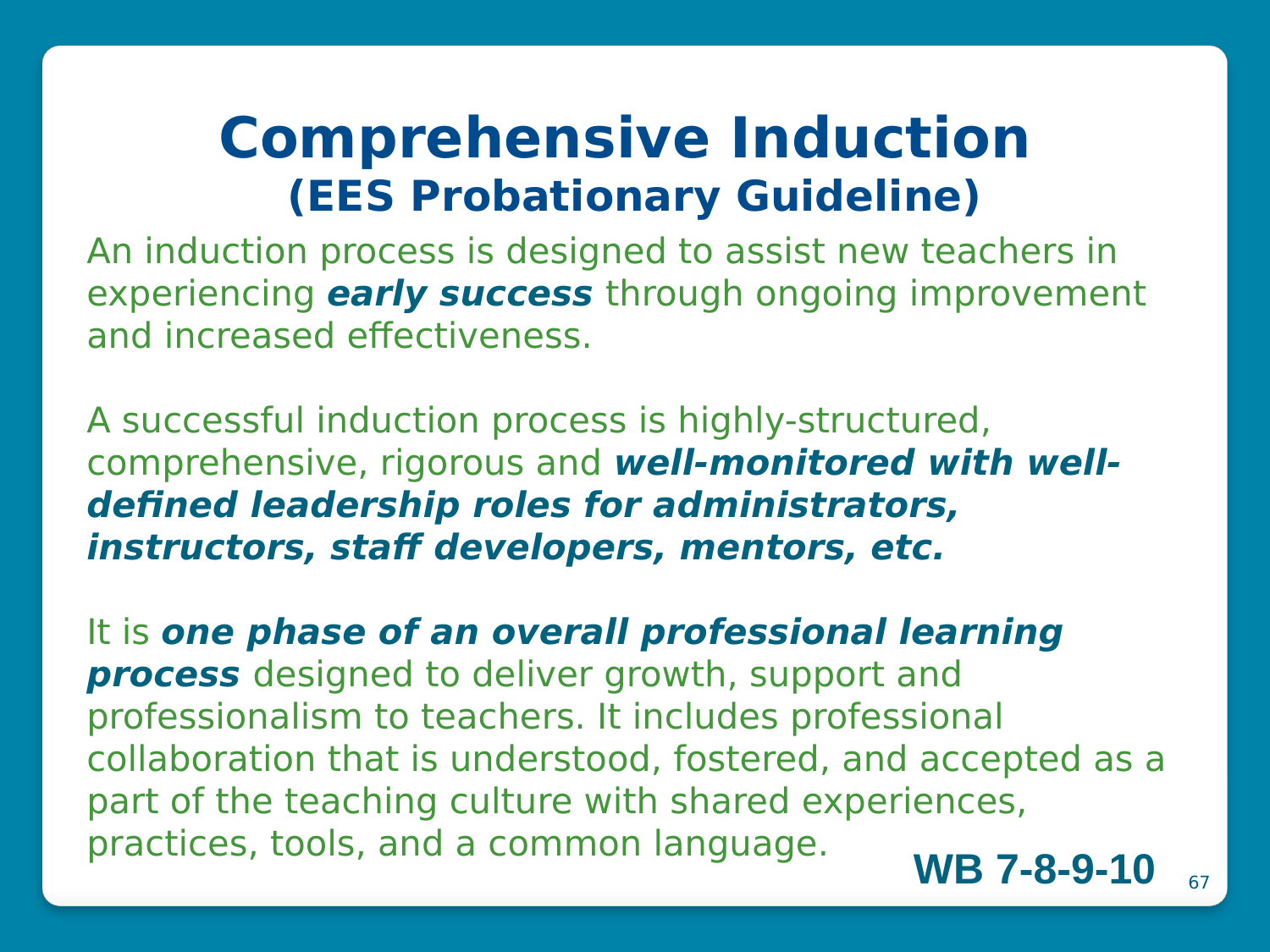

# Comprehensive Induction (EES Probationary Guideline)
An induction process is designed to assist new teachers in experiencing early success through ongoing improvement and increased effectiveness.

A successful induction process is highly-structured, comprehensive, rigorous and well-monitored with well-defined leadership roles for administrators, instructors, staff developers, mentors, etc.

It is one phase of an overall professional learning process designed to deliver growth, support and professionalism to teachers. It includes professional collaboration that is understood, fostered, and accepted as a part of the teaching culture with shared experiences, practices, tools, and a common language.

WB 7-8-9-10
67